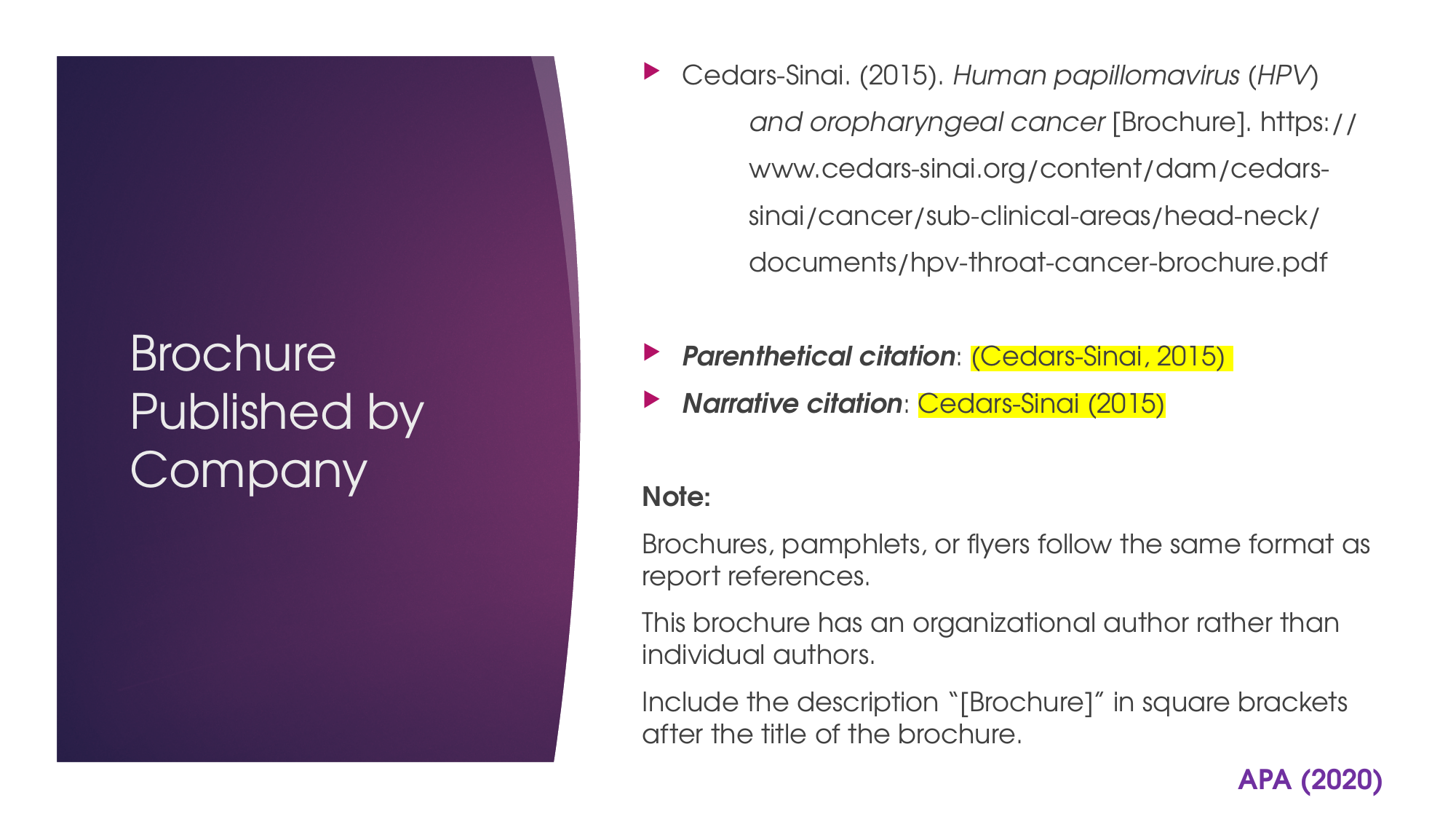

Cedars-Sinai. (2015). Human papillomavirus (HPV)
		and oropharyngeal cancer [Brochure]. https://
		www.cedars-sinai.org/content/dam/cedars-
		sinai/cancer/sub-clinical-areas/head-neck/
		documents/hpv-throat-cancer-brochure.pdf

Parenthetical citation: (Cedars-Sinai, 2015)
Narrative citation: Cedars-Sinai (2015)

Note:
Brochures, pamphlets, or flyers follow the same format as report references.
This brochure has an organizational author rather than individual authors.
Include the description “[Brochure]” in square brackets after the title of the brochure.

# Brochure Published by Company

APA (2020)